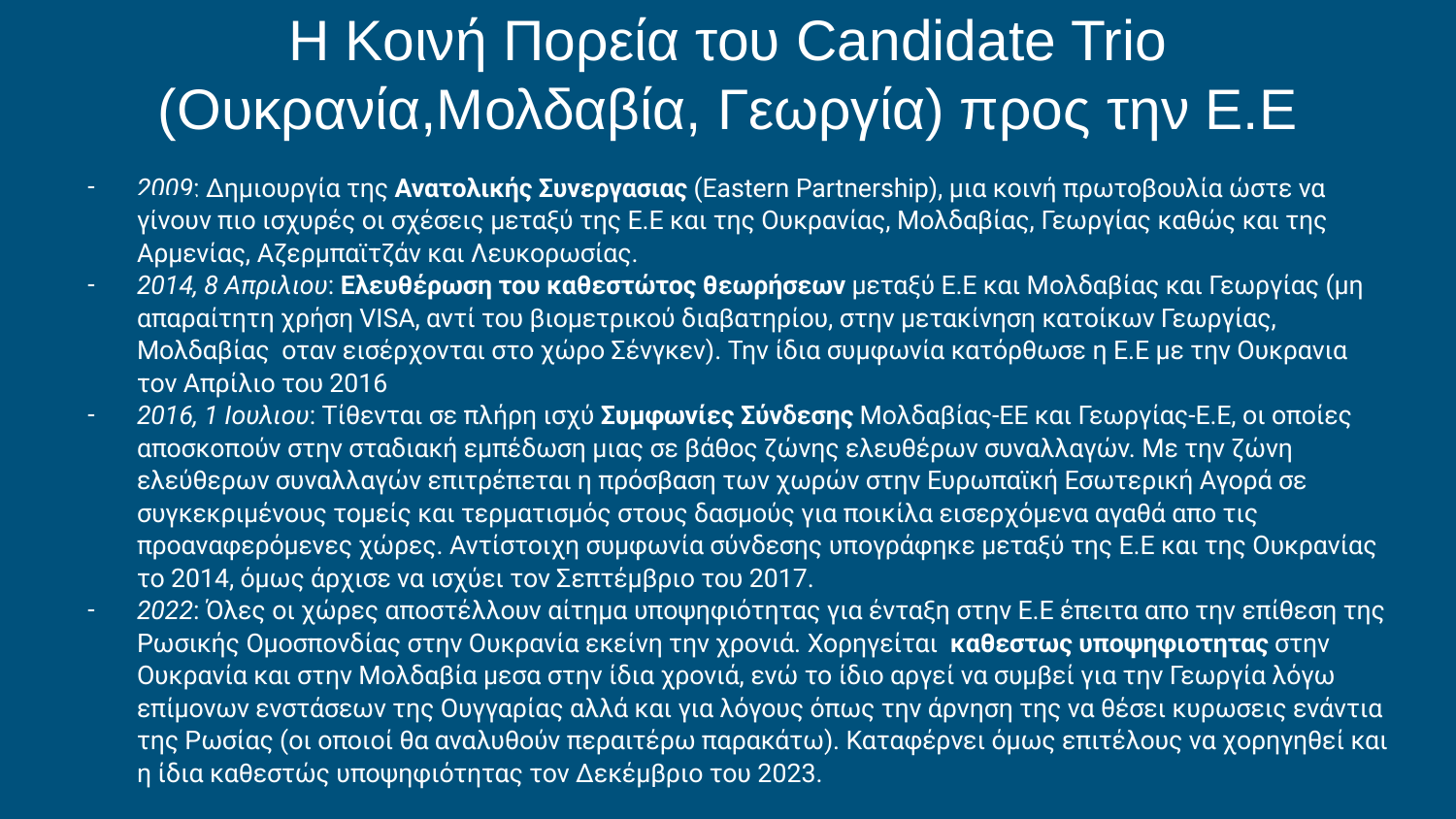

# Η Κοινή Πορεία του Candidate Trio
(Ουκρανία,Μολδαβία, Γεωργία) προς την Ε.Ε
2009: Δημιουργία της Ανατολικής Συνεργασιας (Eastern Partnership), μια κοινή πρωτοβουλία ώστε να γίνουν πιο ισχυρές οι σχέσεις μεταξύ της Ε.Ε και της Ουκρανίας, Μολδαβίας, Γεωργίας καθώς και της  Αρμενίας, Αζερμπαϊτζάν και Λευκορωσίας.
2014, 8 Απριλιου: Ελευθέρωση του καθεστώτος θεωρήσεων μεταξύ Ε.Ε και Μολδαβίας και Γεωργίας (μη απαραίτητη χρήση VISA, αντί του βιομετρικού διαβατηρίου, στην μετακίνηση κατοίκων Γεωργίας, Μολδαβίας  οταν εισέρχονται στο χώρο Σένγκεν). Την ίδια συμφωνία κατόρθωσε η Ε.Ε με την Ουκρανια τον Απρίλιο του 2016
2016, 1 Ιουλιου: Τίθενται σε πλήρη ισχύ Συμφωνίες Σύνδεσης Μολδαβίας-ΕΕ και Γεωργίας-Ε.Ε, οι οποίες αποσκοπούν στην σταδιακή εμπέδωση μιας σε βάθος ζώνης ελευθέρων συναλλαγών. Με την ζώνη ελεύθερων συναλλαγών επιτρέπεται η πρόσβαση των χωρών στην Ευρωπαϊκή Εσωτερική Αγορά σε συγκεκριμένους τομείς και τερματισμός στους δασμούς για ποικίλα εισερχόμενα αγαθά απο τις προαναφερόμενες χώρες. Αντίστοιχη συμφωνία σύνδεσης υπογράφηκε μεταξύ της Ε.Ε και της Ουκρανίας το 2014, όμως άρχισε να ισχύει τον Σεπτέμβριο του 2017.
2022: Όλες οι χώρες αποστέλλουν αίτημα υποψηφιότητας για ένταξη στην Ε.Ε έπειτα απο την επίθεση της Ρωσικής Ομοσπονδίας στην Ουκρανία εκείνη την χρονιά. Χορηγείται  καθεστως υποψηφιοτητας στην Ουκρανία και στην Μολδαβία μεσα στην ίδια χρονιά, ενώ το ίδιο αργεί να συμβεί για την Γεωργία λόγω επίμονων ενστάσεων της Ουγγαρίας αλλά και για λόγους όπως την άρνηση της να θέσει κυρωσεις ενάντια της Ρωσίας (οι οποιοί θα αναλυθούν περαιτέρω παρακάτω). Καταφέρνει όμως επιτέλους να χορηγηθεί και η ίδια καθεστώς υποψηφιότητας τον Δεκέμβριο του 2023.